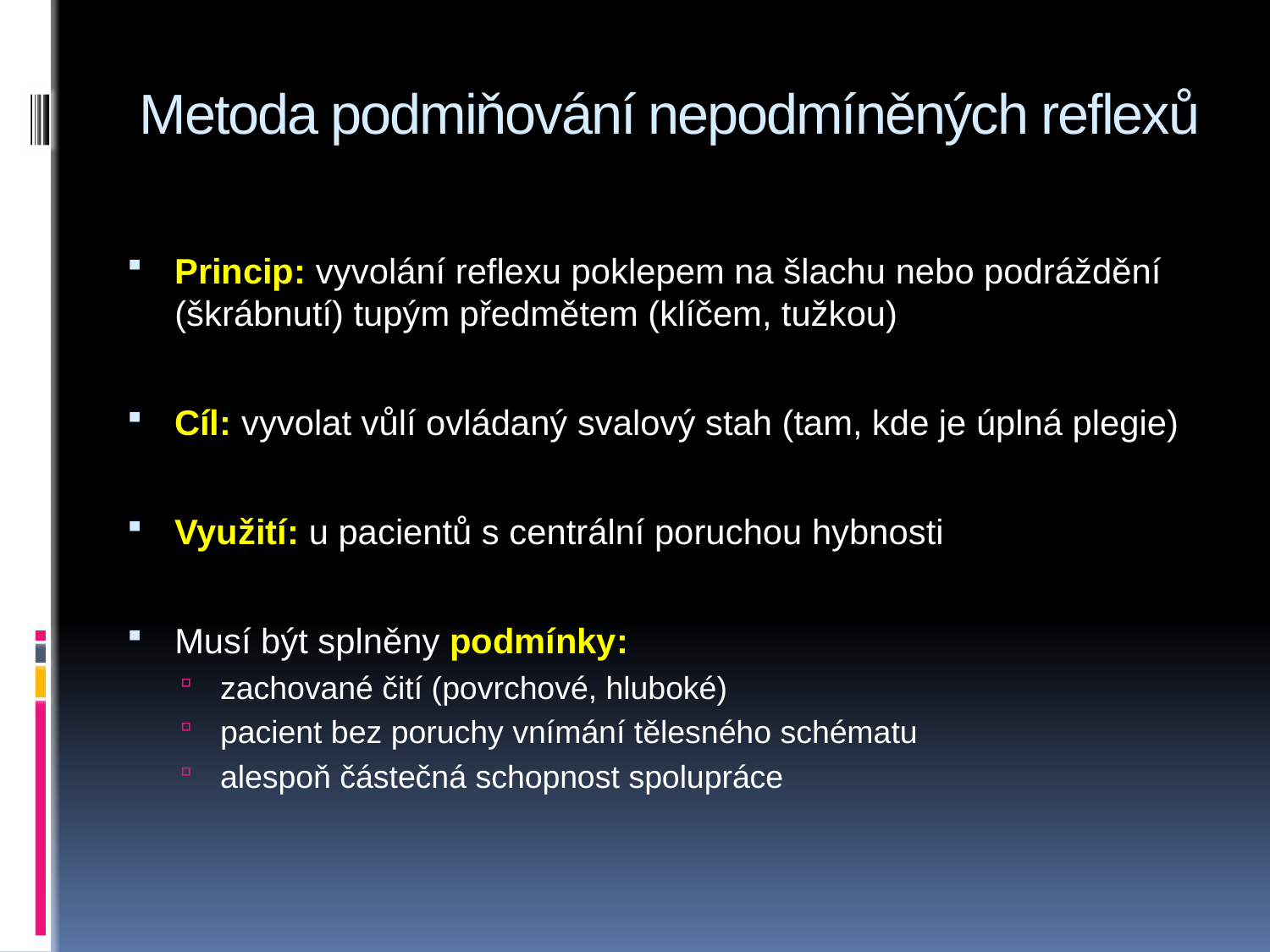

# Metoda podmiňování nepodmíněných reflexů
Princip: vyvolání reflexu poklepem na šlachu nebo podráždění (škrábnutí) tupým předmětem (klíčem, tužkou)

Cíl: vyvolat vůlí ovládaný svalový stah (tam, kde je úplná plegie)

Využití: u pacientů s centrální poruchou hybnosti

Musí být splněny podmínky:
zachované čití (povrchové, hluboké)
pacient bez poruchy vnímání tělesného schématu
alespoň částečná schopnost spolupráce